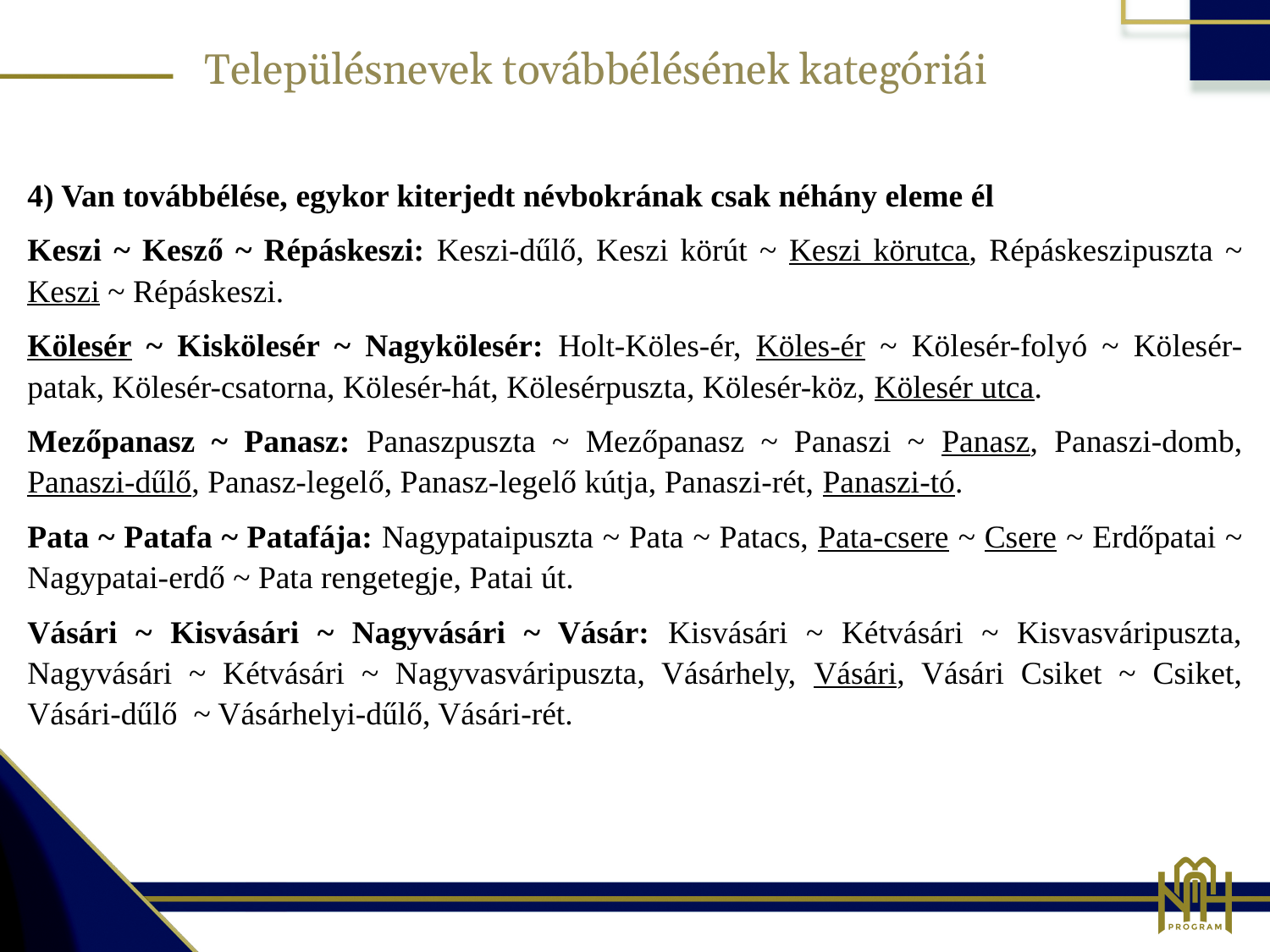

Településnevek továbbélésének kategóriái
4) Van továbbélése, egykor kiterjedt névbokrának csak néhány eleme él
Keszi ~ Kesző ~ Répáskeszi: Keszi-dűlő, Keszi körút ~ Keszi körutca, Répáskeszipuszta ~ Keszi ~ Répáskeszi.
Kölesér ~ Kiskölesér ~ Nagykölesér: Holt-Köles-ér, Köles-ér ~ Kölesér-folyó ~ Kölesér-patak, Kölesér-csatorna, Kölesér-hát, Kölesérpuszta, Kölesér-köz, Kölesér utca.
Mezőpanasz ~ Panasz: Panaszpuszta ~ Mezőpanasz ~ Panaszi ~ Panasz, Panaszi-domb, Panaszi-dűlő, Panasz-legelő, Panasz-legelő kútja, Panaszi-rét, Panaszi-tó.
Pata ~ Patafa ~ Patafája: Nagypataipuszta ~ Pata ~ Patacs, Pata-csere ~ Csere ~ Erdőpatai ~ Nagypatai-erdő ~ Pata rengetegje, Patai út.
Vásári ~ Kisvásári ~ Nagyvásári ~ Vásár: Kisvásári ~ Kétvásári ~ Kisvasváripuszta, Nagyvásári ~ Kétvásári ~ Nagyvasváripuszta, Vásárhely, Vásári, Vásári Csiket ~ Csiket, Vásári-dűlő  ~ Vásárhelyi-dűlő, Vásári-rét.